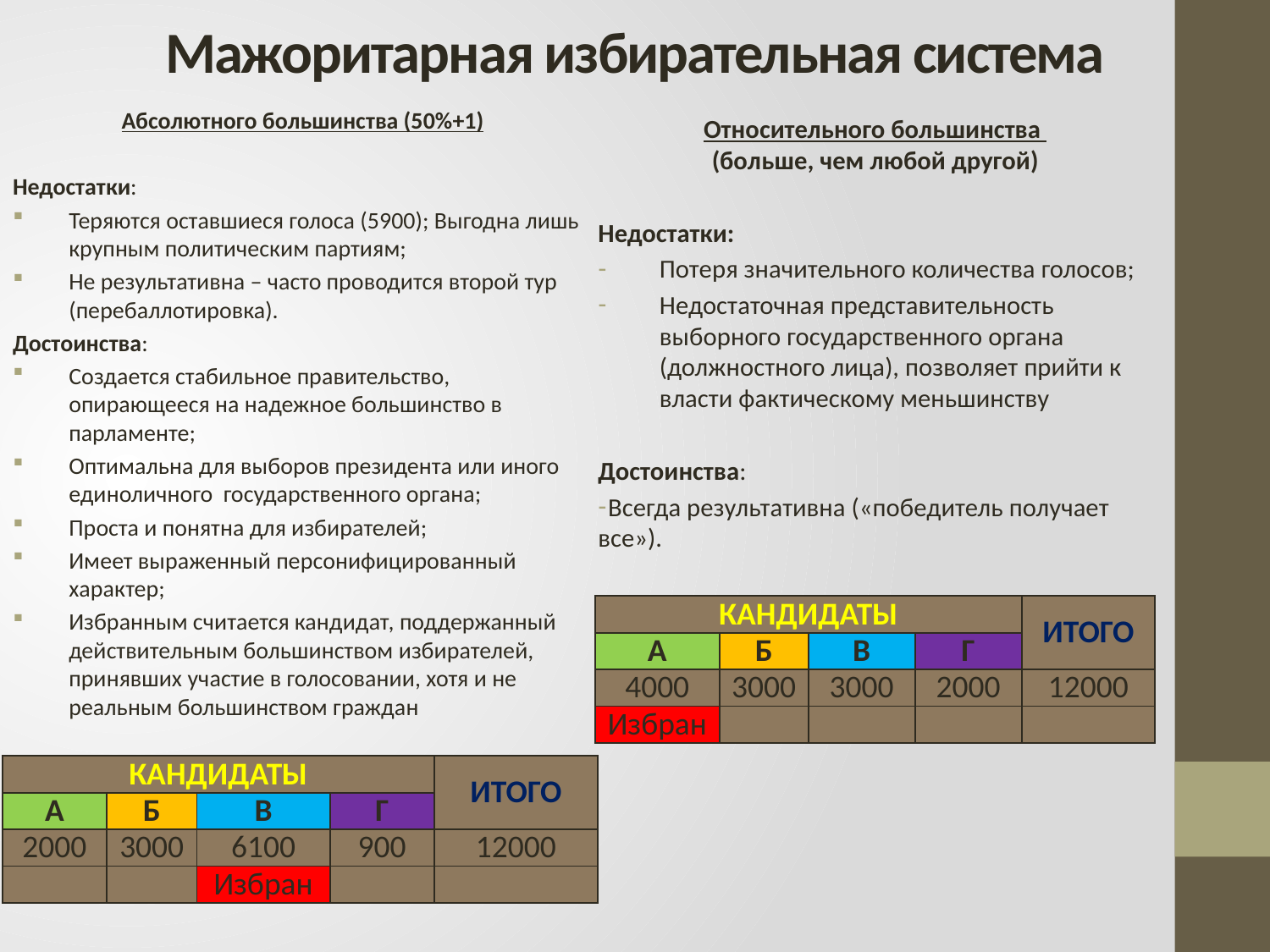

# Мажоритарная избирательная система
Абсолютного большинства (50%+1)

Недостатки:
Теряются оставшиеся голоса (5900); Выгодна лишь крупным политическим партиям;
Не результативна – часто проводится второй тур (перебаллотировка).
Достоинства:
Создается стабильное правительство, опирающееся на надежное большинство в парламенте;
Оптимальна для выборов президента или иного единоличного  государственного органа;
Проста и понятна для избирателей;
Имеет выраженный персонифицированный характер;
Избранным считается кандидат, поддержанный действительным большинством избирателей, принявших участие в голосовании, хотя и не реальным большинством граждан

Относительного большинства
(больше, чем любой другой)

Недостатки:
Потеря значительного количества голосов;
Недостаточная представительность выборного государственного органа (должностного лица), позволяет прийти к власти фактическому меньшинству

Достоинства:
 Всегда результативна («победитель получает все»).

| КАНДИДАТЫ |  |  |  | ИТОГО |
| --- | --- | --- | --- | --- |
| А | Б | В | Г |  |
| 4000 | 3000 | 3000 | 2000 | 12000 |
| Избран |  |  |  |  |
| КАНДИДАТЫ |  |  |  | ИТОГО |
| --- | --- | --- | --- | --- |
| А | Б | В | Г |  |
| 2000 | 3000 | 6100 | 900 | 12000 |
|  |  | Избран |  |  |